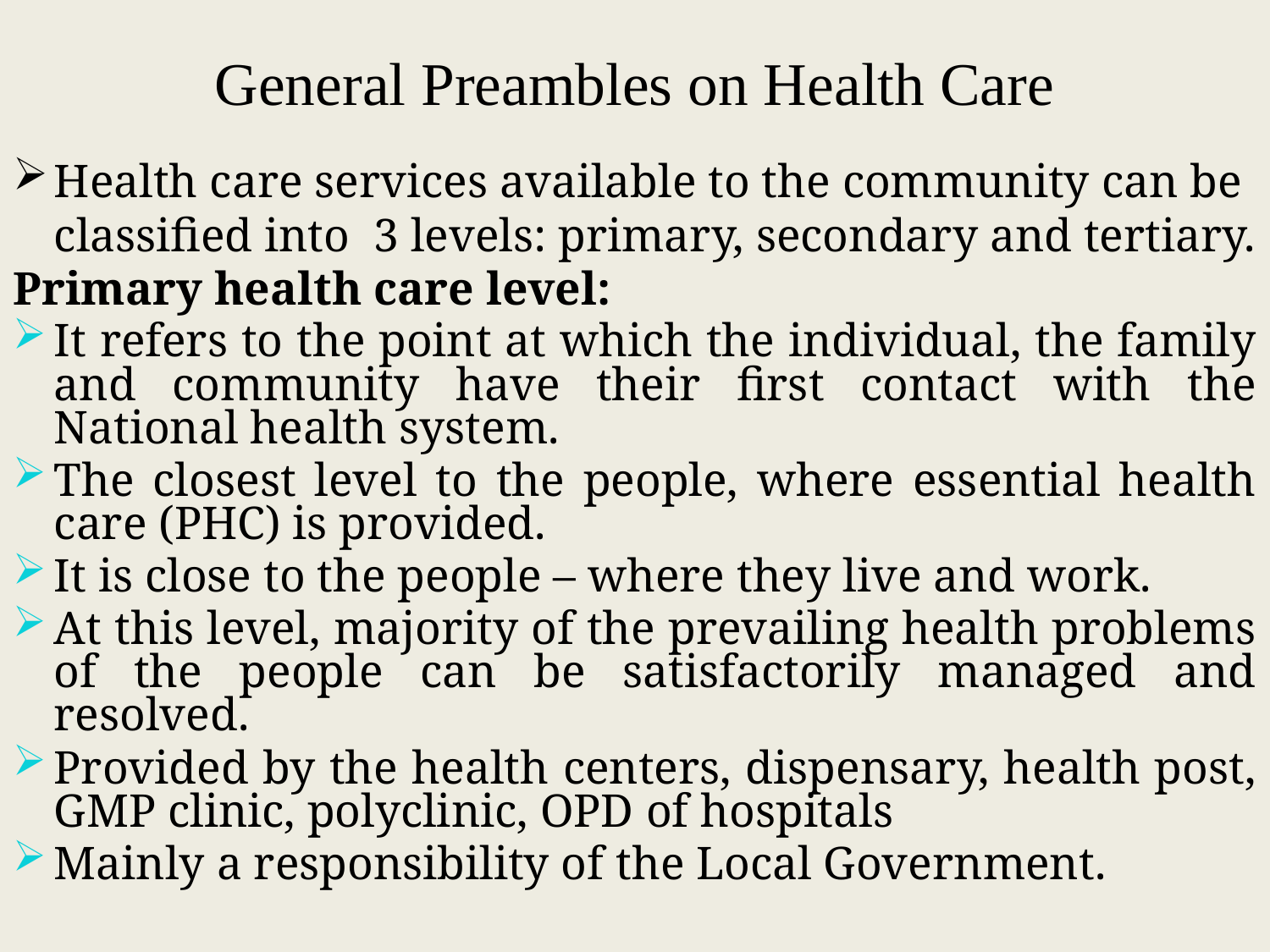

# General Preambles on Health Care
Health care services available to the community can be classified into  3 levels: primary, secondary and tertiary.
Primary health care level:
It refers to the point at which the individual, the family and community have their first contact with the National health system.
The closest level to the people, where essential health care (PHC) is provided.
It is close to the people – where they live and work.
At this level, majority of the prevailing health problems of the people can be satisfactorily managed and resolved.
Provided by the health centers, dispensary, health post, GMP clinic, polyclinic, OPD of hospitals
Mainly a responsibility of the Local Government.